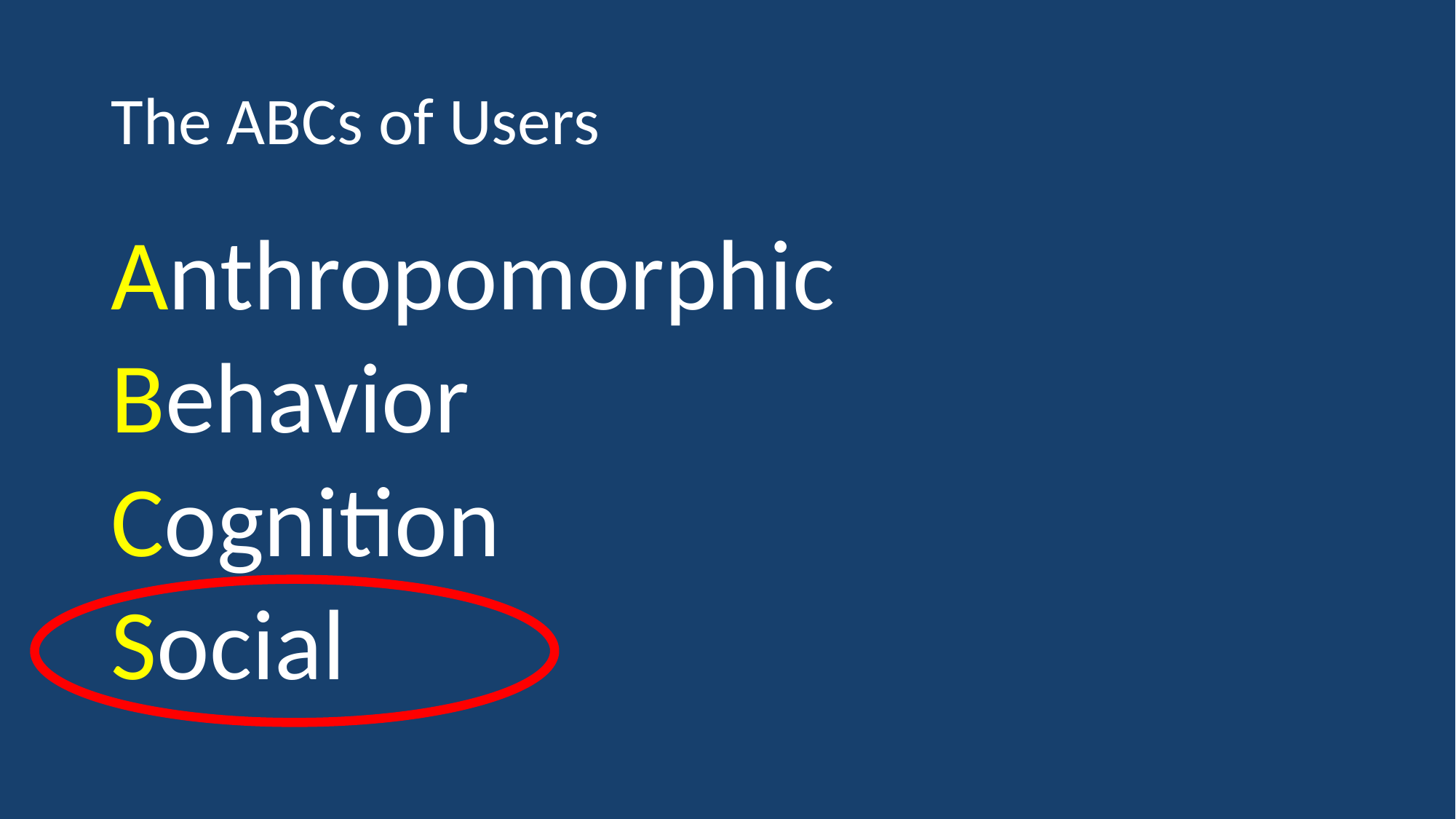

# The ABCs of Users
Anthropomorphic
Behavior
Cognition
Social